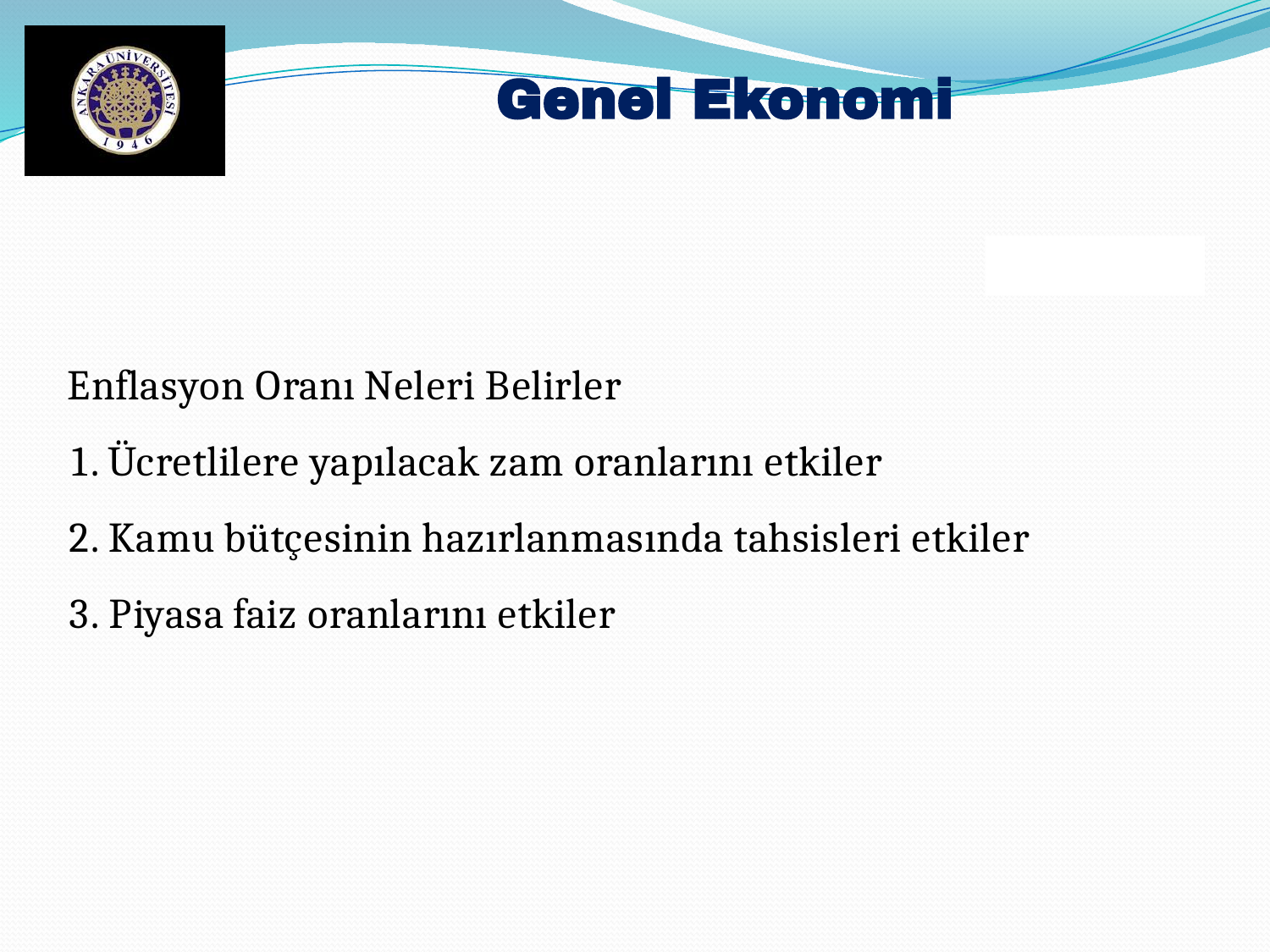

Genel Ekonomi

Enflasyon Oranı Neleri Belirler
1. Ücretlilere yapılacak zam oranlarını etkiler
2. Kamu bütçesinin hazırlanmasında tahsisleri etkiler
3. Piyasa faiz oranlarını etkiler